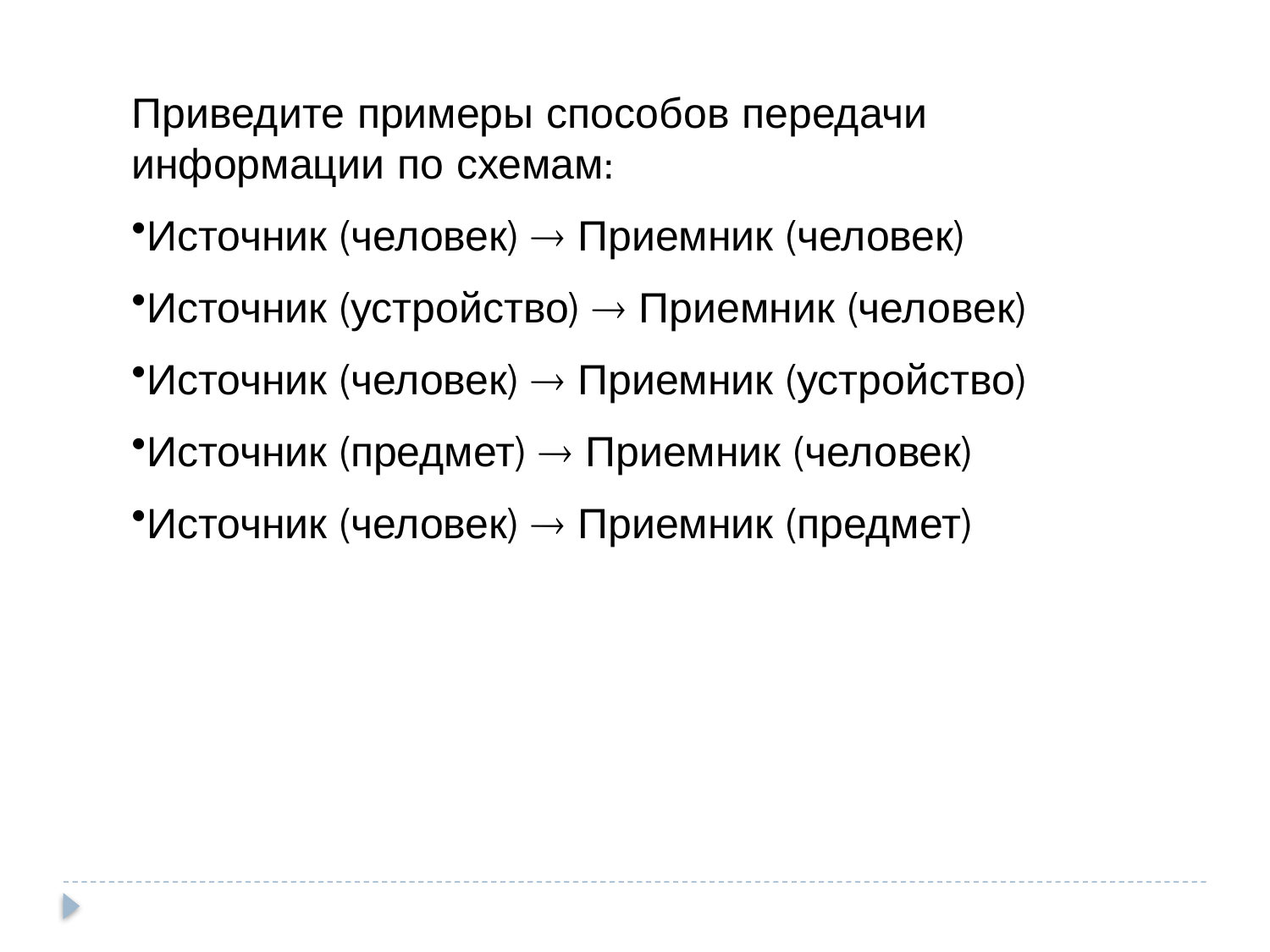

Приведите примеры способов передачи информации по схемам:
Источник (человек) → Приемник (человек)
Источник (устройство) → Приемник (человек)
Источник (человек) → Приемник (устройство)
Источник (предмет) → Приемник (человек)
Источник (человек) → Приемник (предмет)